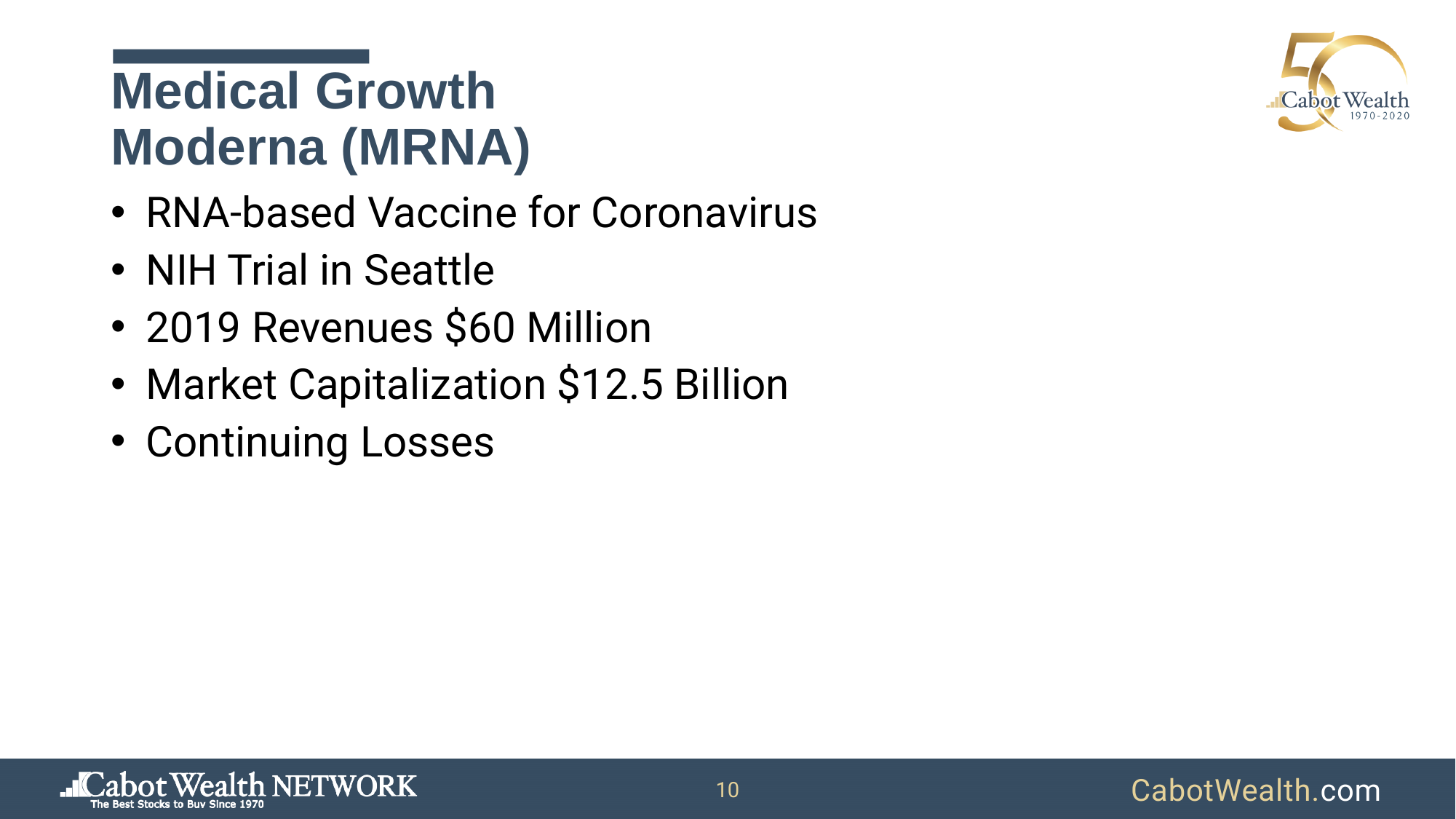

# Medical Growth Moderna (MRNA)
RNA-based Vaccine for Coronavirus
NIH Trial in Seattle
2019 Revenues $60 Million
Market Capitalization $12.5 Billion
Continuing Losses